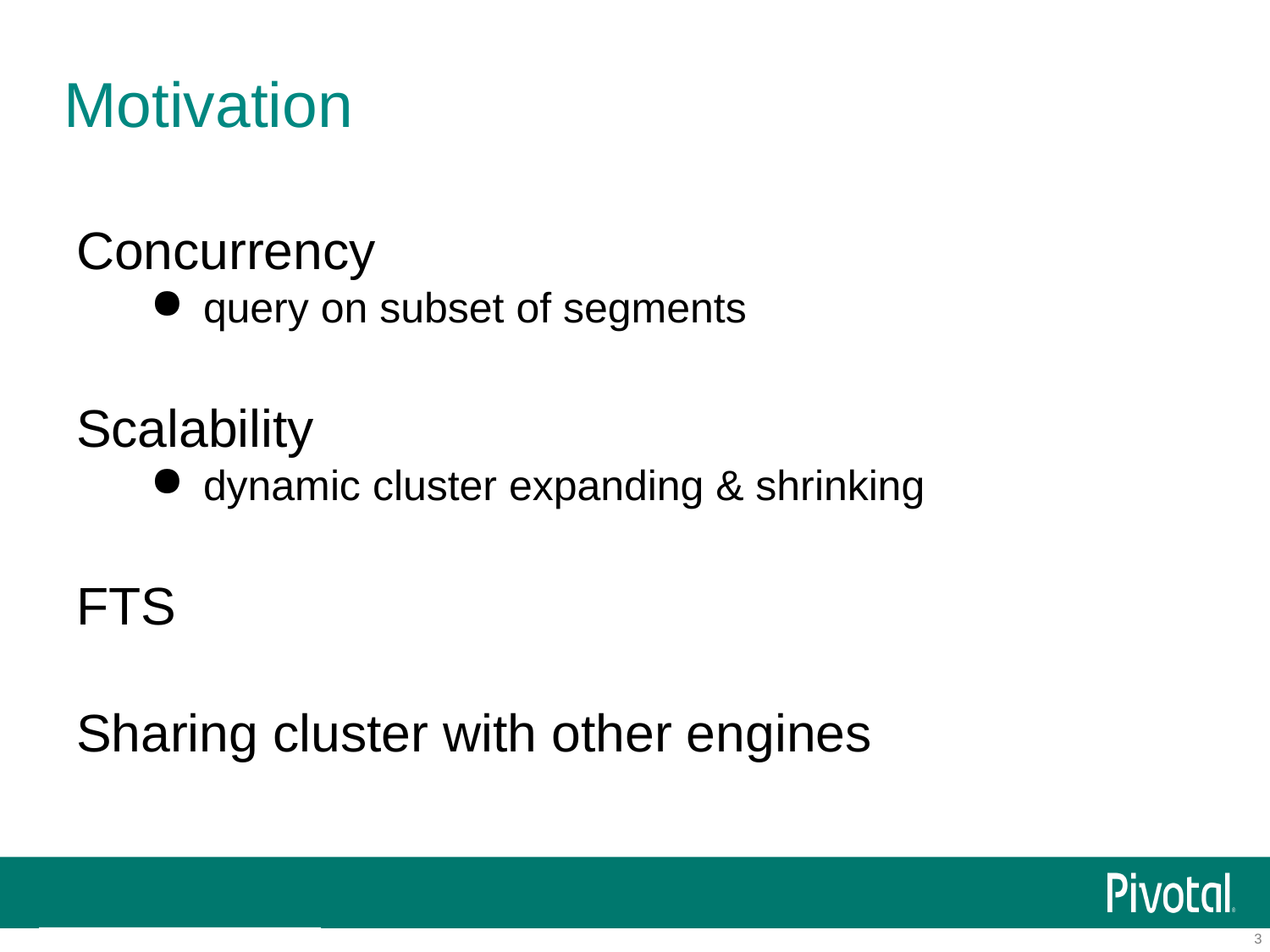

# Motivation
Concurrency
query on subset of segments

Scalability
dynamic cluster expanding & shrinking

FTS

Sharing cluster with other engines